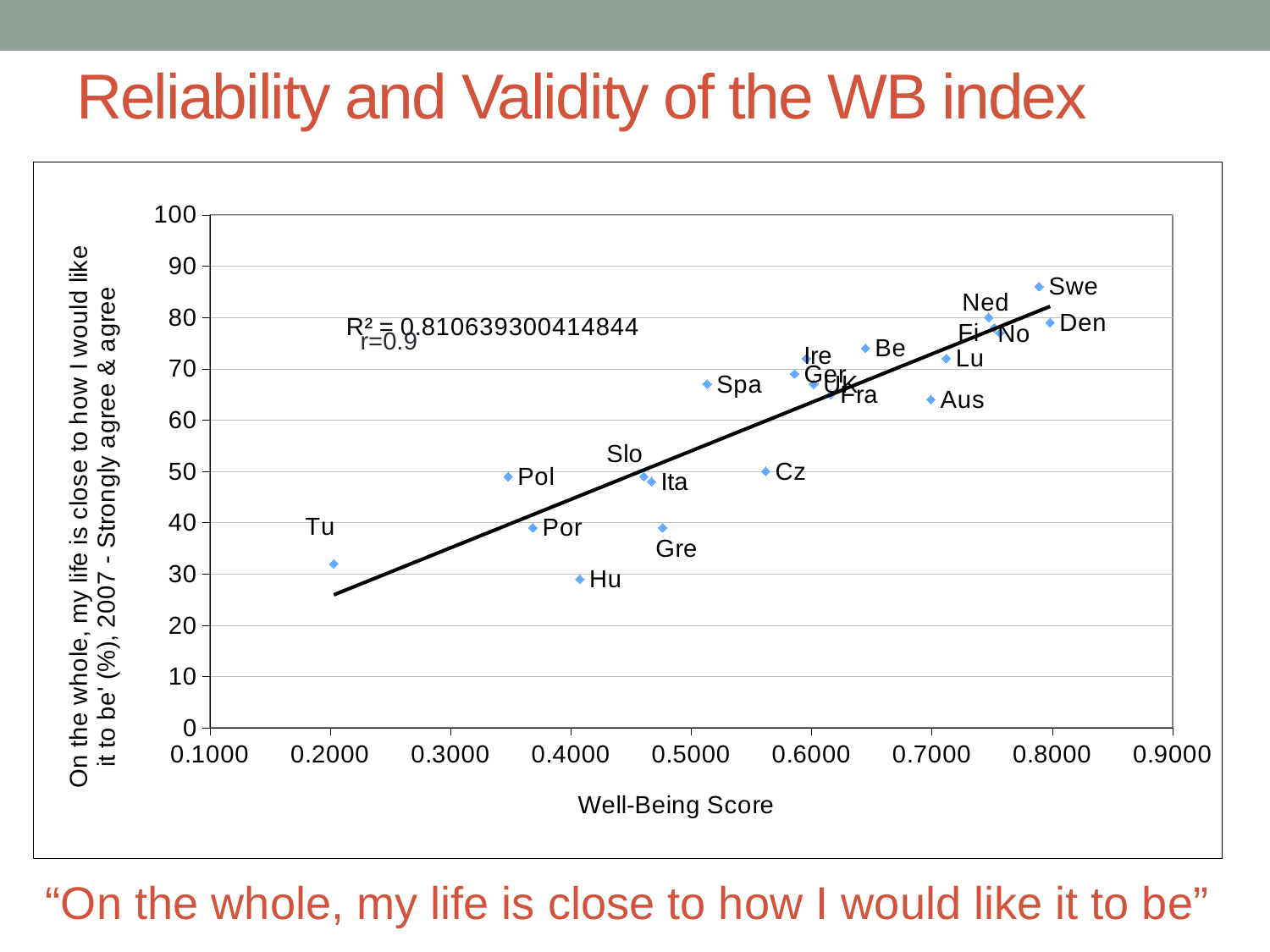

# Reliability and Validity of the WB index

### Chart

| Category |  |
|---|---|
r=0.9
“On the whole, my life is close to how I would like it to be”